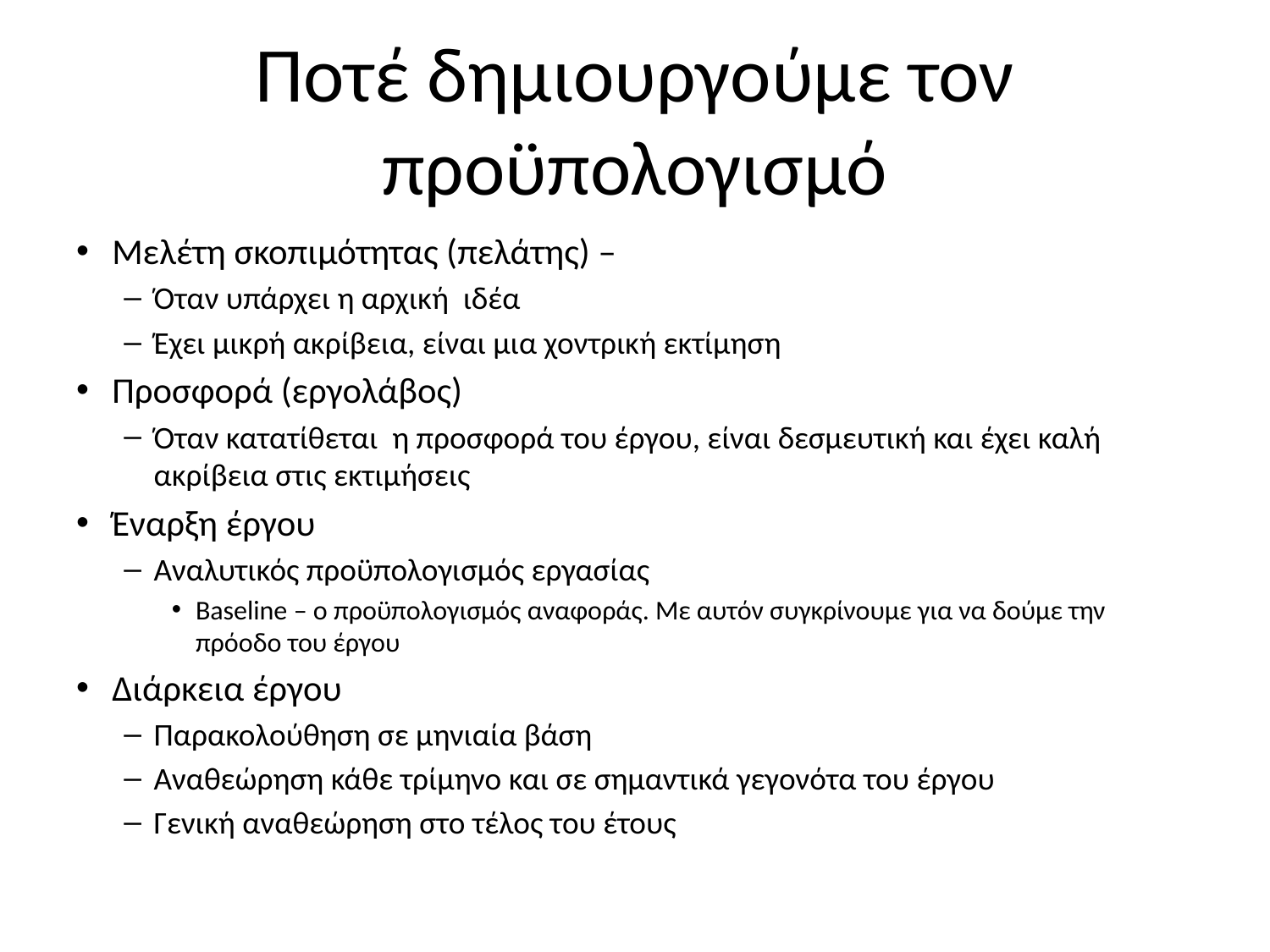

# Ποτέ δημιουργούμε τον προϋπολογισμό
Μελέτη σκοπιμότητας (πελάτης) –
Όταν υπάρχει η αρχική  ιδέα
Έχει μικρή ακρίβεια, είναι μια χοντρική εκτίμηση
Προσφορά (εργολάβος)
Όταν κατατίθεται  η προσφορά του έργου, είναι δεσμευτική και έχει καλή ακρίβεια στις εκτιμήσεις
Έναρξη έργου
Αναλυτικός προϋπολογισμός εργασίας
Baseline – ο προϋπολογισμός αναφοράς. Με αυτόν συγκρίνουμε για να δούμε την πρόοδο του έργου
Διάρκεια έργου
Παρακολούθηση σε μηνιαία βάση
Αναθεώρηση κάθε τρίμηνο και σε σημαντικά γεγονότα του έργου
Γενική αναθεώρηση στο τέλος του έτους